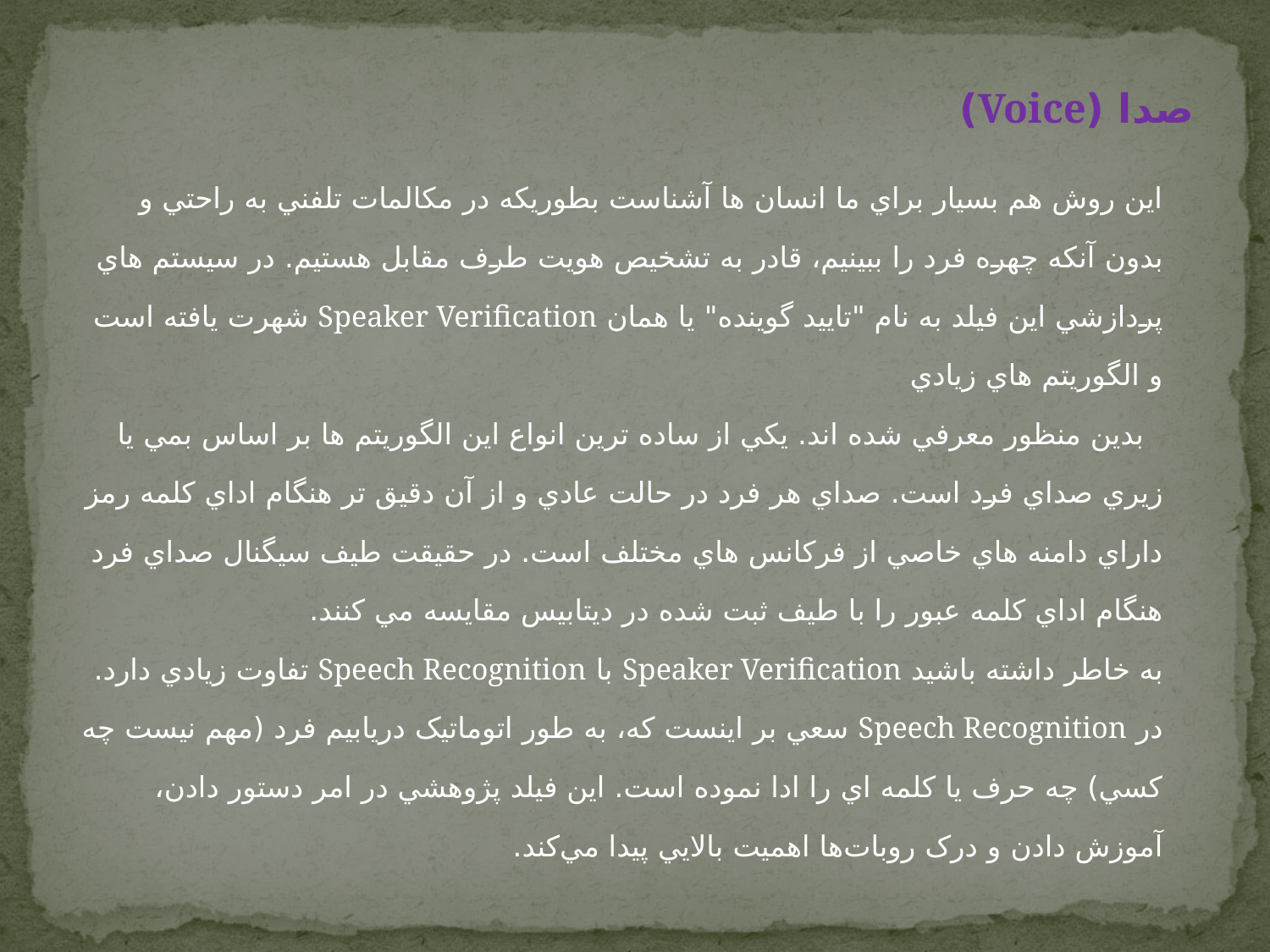

صدا (Voice)
اين روش هم بسيار براي ما انسان ها آشناست بطوريکه در مکالمات تلفني به راحتي و بدون آنکه چهره فرد را ببينيم، قادر به تشخيص هويت طرف مقابل هستيم. در سيستم هاي پردازشي اين فيلد به نام "تاييد گوينده" يا همان Speaker Verification شهرت يافته است و الگوريتم هاي زيادي
  بدين منظور معرفي شده اند. يکي از ساده ترين انواع اين الگوريتم ها بر اساس بمي يا زيري صداي فرد است. صداي هر فرد در حالت عادي و از آن دقيق تر هنگام اداي کلمه رمز داراي دامنه هاي خاصي از فرکانس هاي مختلف است. در حقيقت طيف سيگنال صداي فرد هنگام اداي کلمه عبور را با طيف ثبت شده در ديتابيس مقايسه مي کنند.
به خاطر داشته باشيد Speaker Verification با Speech Recognition تفاوت زيادي دارد.
در Speech Recognition سعي بر اينست که، به طور اتوماتيک دريابيم فرد (مهم نيست چه کسي) چه حرف يا کلمه اي را ادا نموده است. اين فيلد پژوهشي در امر دستور دادن، آموزش دادن و درک روبات‌ها اهميت بالايي پيدا مي‌کند.
www.prozhe.com